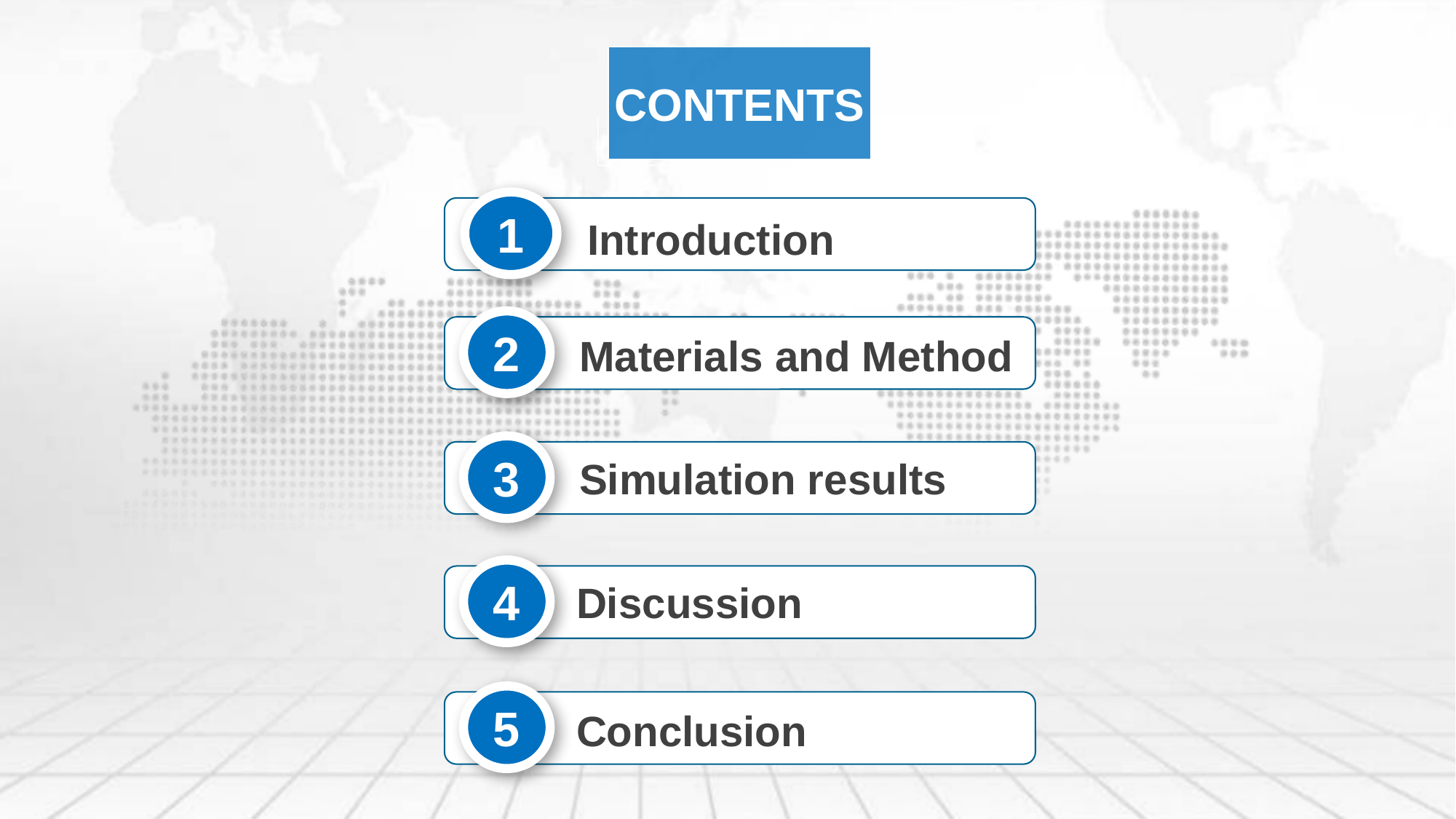

CONTENTS

1

Introduction
2

Materials and Method
3

Simulation results
4

Discussion
5

Conclusion